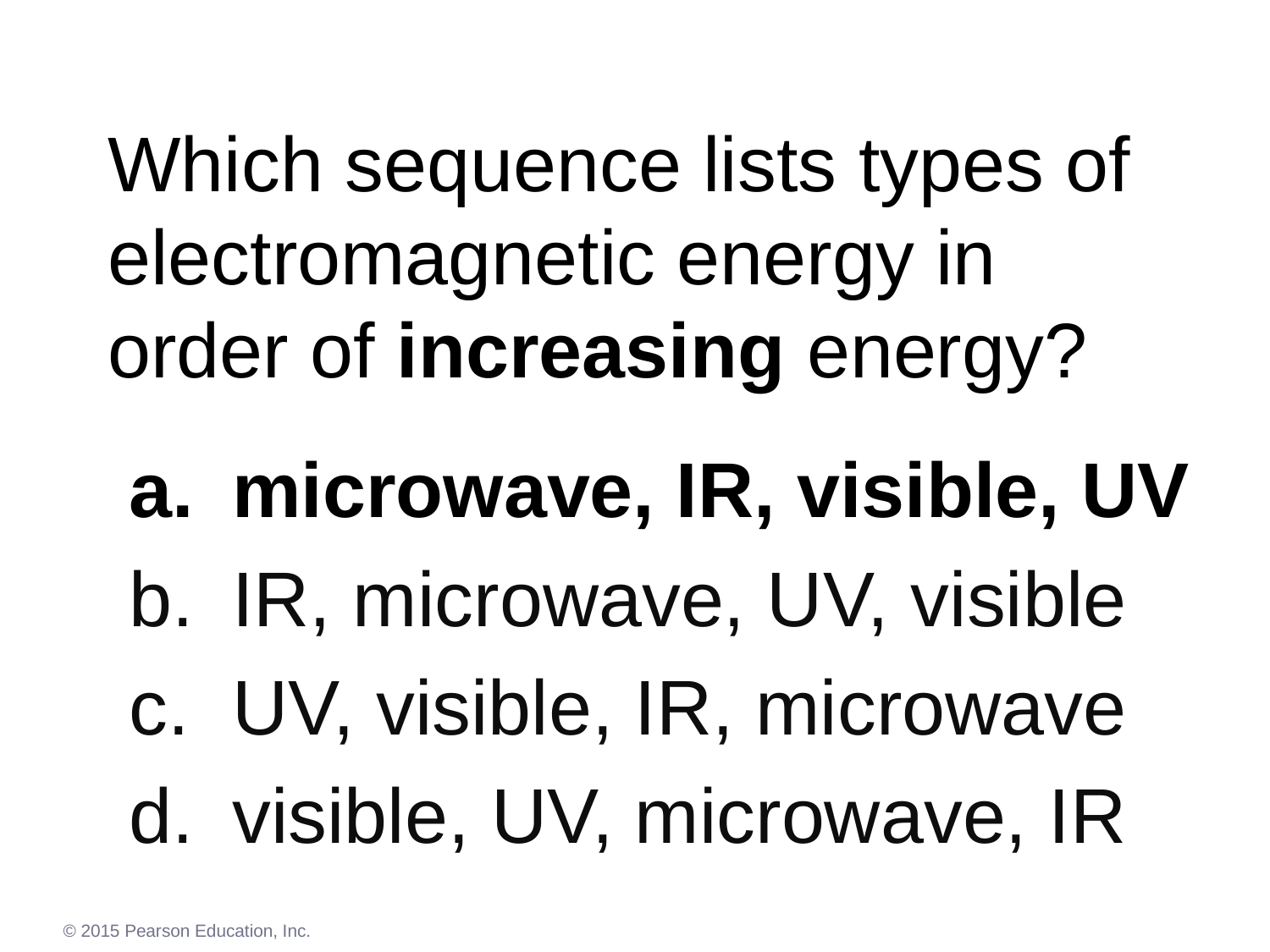

# Which sequence lists types of electromagnetic energy in order of increasing energy?
microwave, IR, visible, UV
IR, microwave, UV, visible
UV, visible, IR, microwave
visible, UV, microwave, IR